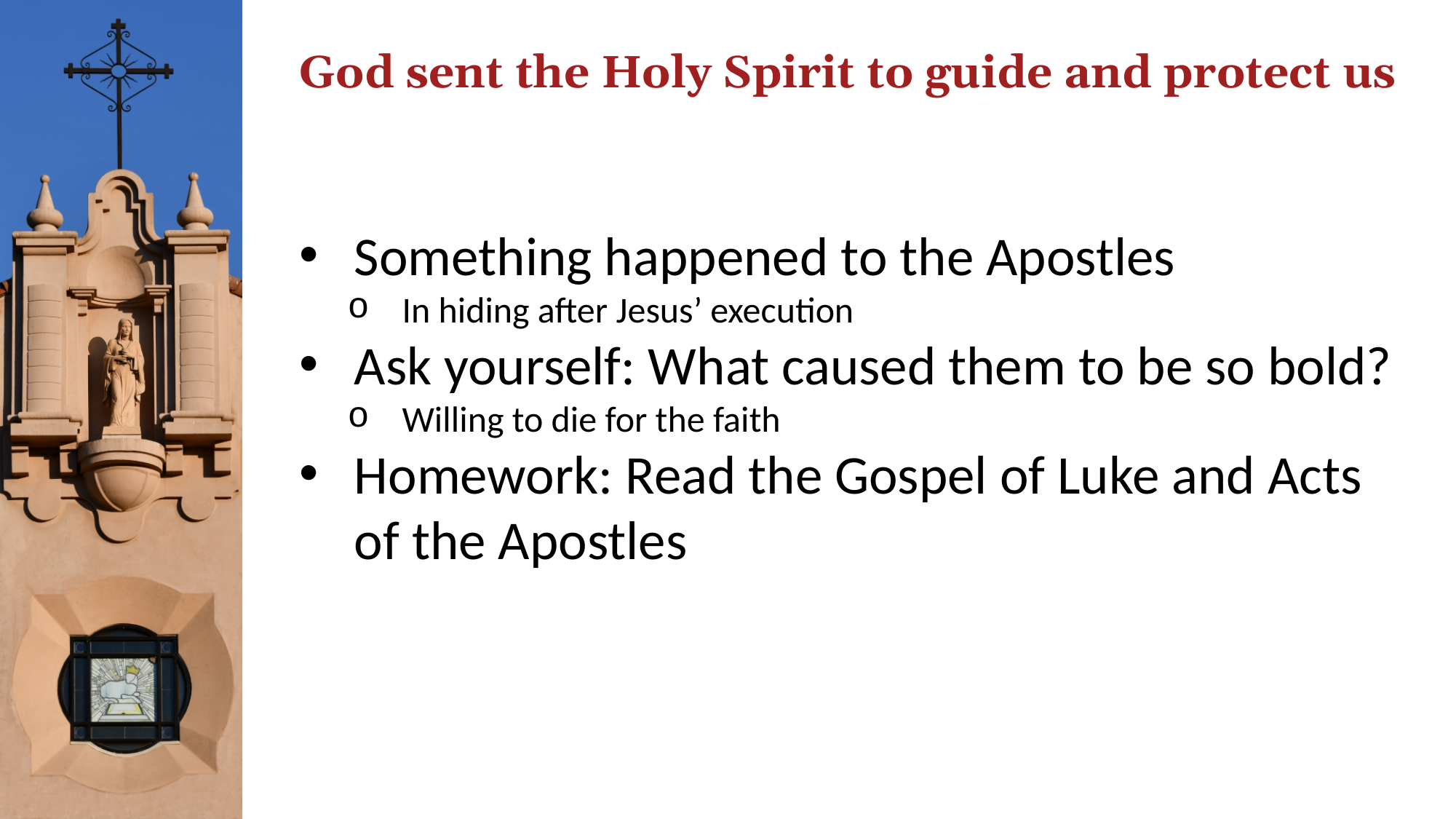

# God sent the Holy Spirit to guide and protect us
Something happened to the Apostles
In hiding after Jesus’ execution
Ask yourself: What caused them to be so bold?
Willing to die for the faith
Homework: Read the Gospel of Luke and Acts of the Apostles